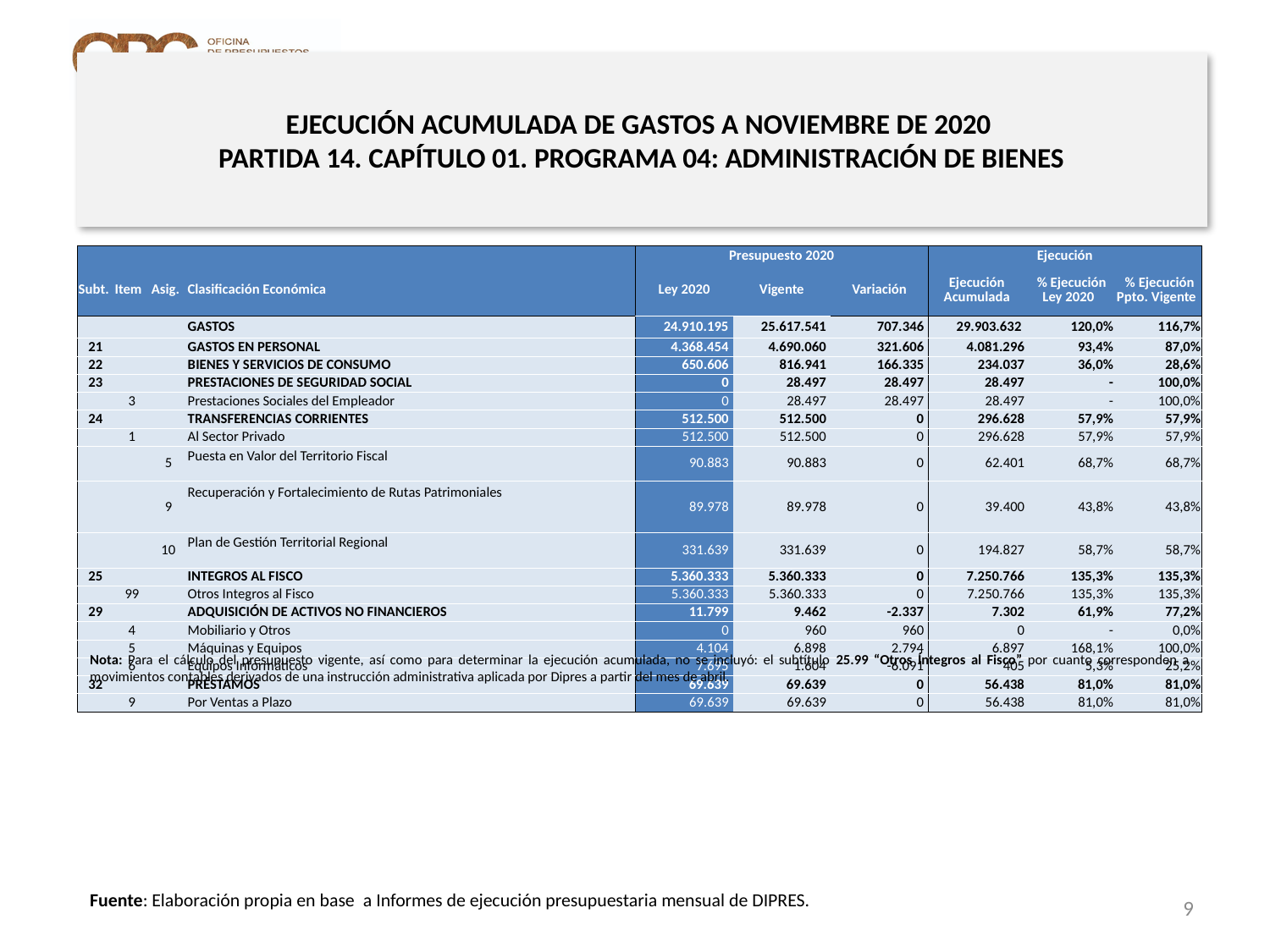

# EJECUCIÓN ACUMULADA DE GASTOS A NOVIEMBRE DE 2020 PARTIDA 14. CAPÍTULO 01. PROGRAMA 04: ADMINISTRACIÓN DE BIENES
en miles de pesos 2020                                                                                                                     … 1 de 2
|  |  |  |  | Presupuesto 2020 |  |  | Ejecución |  |  |
| --- | --- | --- | --- | --- | --- | --- | --- | --- | --- |
| Subt. | Item | Asig. | Clasificación Económica | Ley 2020 | Vigente | Variación | Ejecución Acumulada | % Ejecución Ley 2020 | % Ejecución Ppto. Vigente |
|  |  |  | GASTOS | 24.910.195 | 25.617.541 | 707.346 | 29.903.632 | 120,0% | 116,7% |
| 21 |  |  | GASTOS EN PERSONAL | 4.368.454 | 4.690.060 | 321.606 | 4.081.296 | 93,4% | 87,0% |
| 22 |  |  | BIENES Y SERVICIOS DE CONSUMO | 650.606 | 816.941 | 166.335 | 234.037 | 36,0% | 28,6% |
| 23 |  |  | PRESTACIONES DE SEGURIDAD SOCIAL | 0 | 28.497 | 28.497 | 28.497 | - | 100,0% |
|  | 3 |  | Prestaciones Sociales del Empleador | 0 | 28.497 | 28.497 | 28.497 | - | 100,0% |
| 24 |  |  | TRANSFERENCIAS CORRIENTES | 512.500 | 512.500 | 0 | 296.628 | 57,9% | 57,9% |
|  | 1 |  | Al Sector Privado | 512.500 | 512.500 | 0 | 296.628 | 57,9% | 57,9% |
|  |  | 5 | Puesta en Valor del Territorio Fiscal | 90.883 | 90.883 | 0 | 62.401 | 68,7% | 68,7% |
|  |  | 9 | Recuperación y Fortalecimiento de Rutas Patrimoniales | 89.978 | 89.978 | 0 | 39.400 | 43,8% | 43,8% |
|  |  | 10 | Plan de Gestión Territorial Regional | 331.639 | 331.639 | 0 | 194.827 | 58,7% | 58,7% |
| 25 |  |  | INTEGROS AL FISCO | 5.360.333 | 5.360.333 | 0 | 7.250.766 | 135,3% | 135,3% |
|  | 99 |  | Otros Integros al Fisco | 5.360.333 | 5.360.333 | 0 | 7.250.766 | 135,3% | 135,3% |
| 29 |  |  | ADQUISICIÓN DE ACTIVOS NO FINANCIEROS | 11.799 | 9.462 | -2.337 | 7.302 | 61,9% | 77,2% |
|  | 4 |  | Mobiliario y Otros | 0 | 960 | 960 | 0 | - | 0,0% |
|  | 5 |  | Máquinas y Equipos | 4.104 | 6.898 | 2.794 | 6.897 | 168,1% | 100,0% |
|  | 6 |  | Equipos Informáticos | 7.695 | 1.604 | -6.091 | 405 | 5,3% | 25,2% |
| 32 |  |  | PRÉSTAMOS | 69.639 | 69.639 | 0 | 56.438 | 81,0% | 81,0% |
|  | 9 |  | Por Ventas a Plazo | 69.639 | 69.639 | 0 | 56.438 | 81,0% | 81,0% |
Nota: Para el cálculo del presupuesto vigente, así como para determinar la ejecución acumulada, no se incluyó: el subtítulo 25.99 “Otros Íntegros al Fisco” por cuanto corresponden a movimientos contables derivados de una instrucción administrativa aplicada por Dipres a partir del mes de abril.
Fuente: Elaboración propia en base  a Informes de ejecución presupuestaria mensual de DIPRES.
9